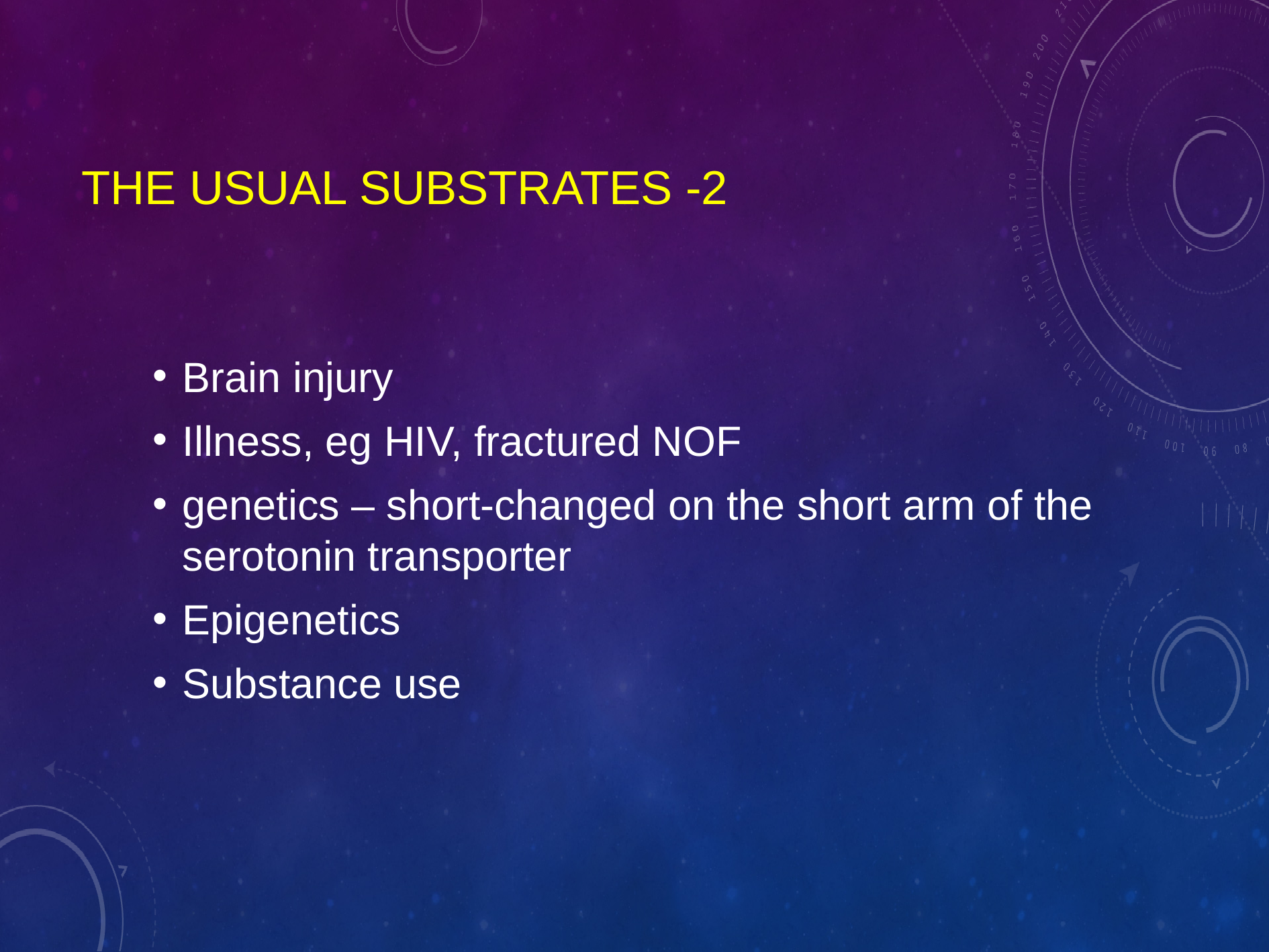

# The usual substrates -2
Brain injury
Illness, eg HIV, fractured NOF
genetics – short-changed on the short arm of the serotonin transporter
Epigenetics
Substance use